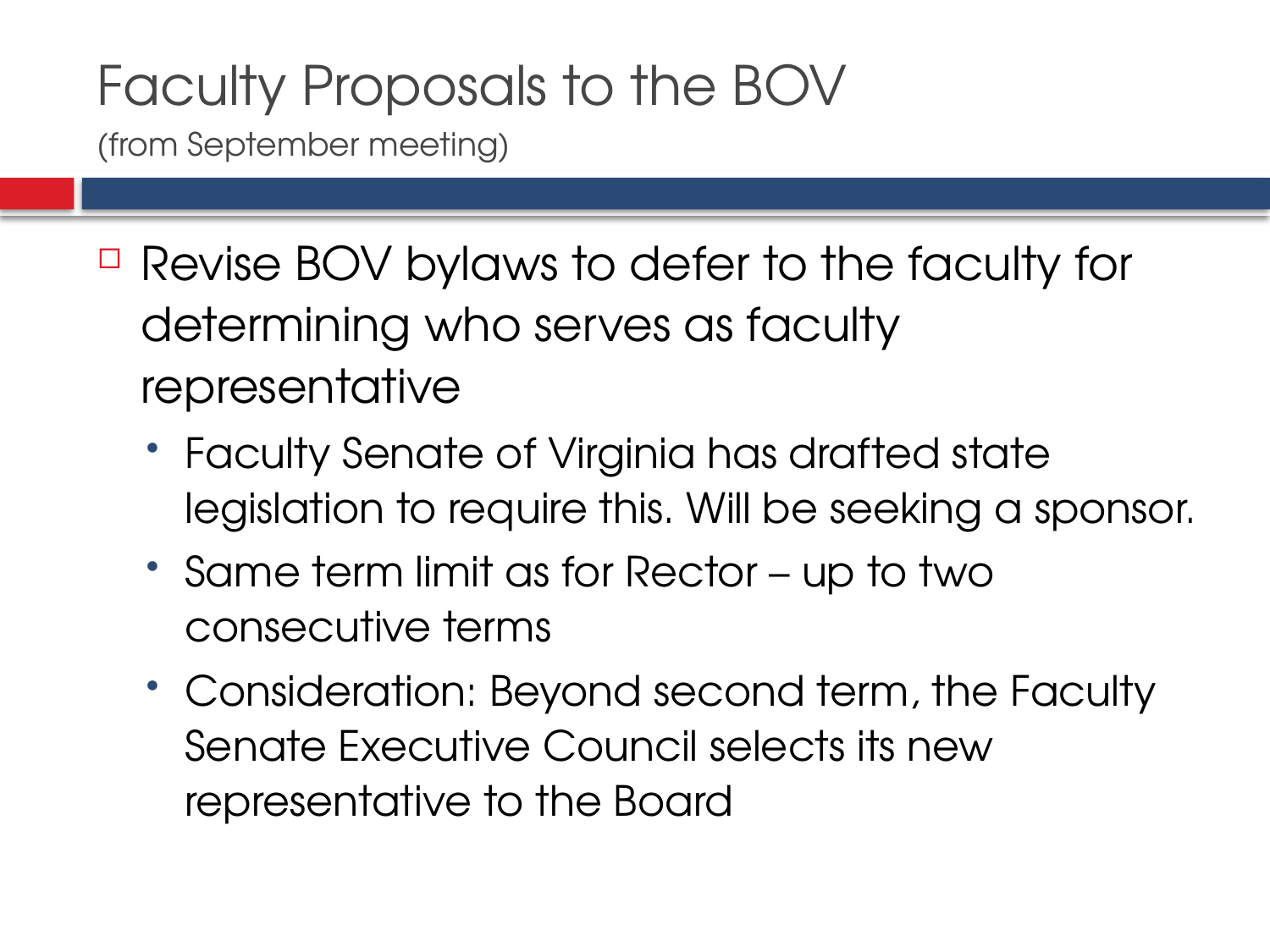

Faculty Proposals to the BOV
(from September meeting)
Revise BOV bylaws to defer to the faculty for determining who serves as faculty representative
Faculty Senate of Virginia has drafted state legislation to require this. Will be seeking a sponsor.
Same term limit as for Rector – up to two consecutive terms
Consideration: Beyond second term, the Faculty Senate Executive Council selects its new representative to the Board